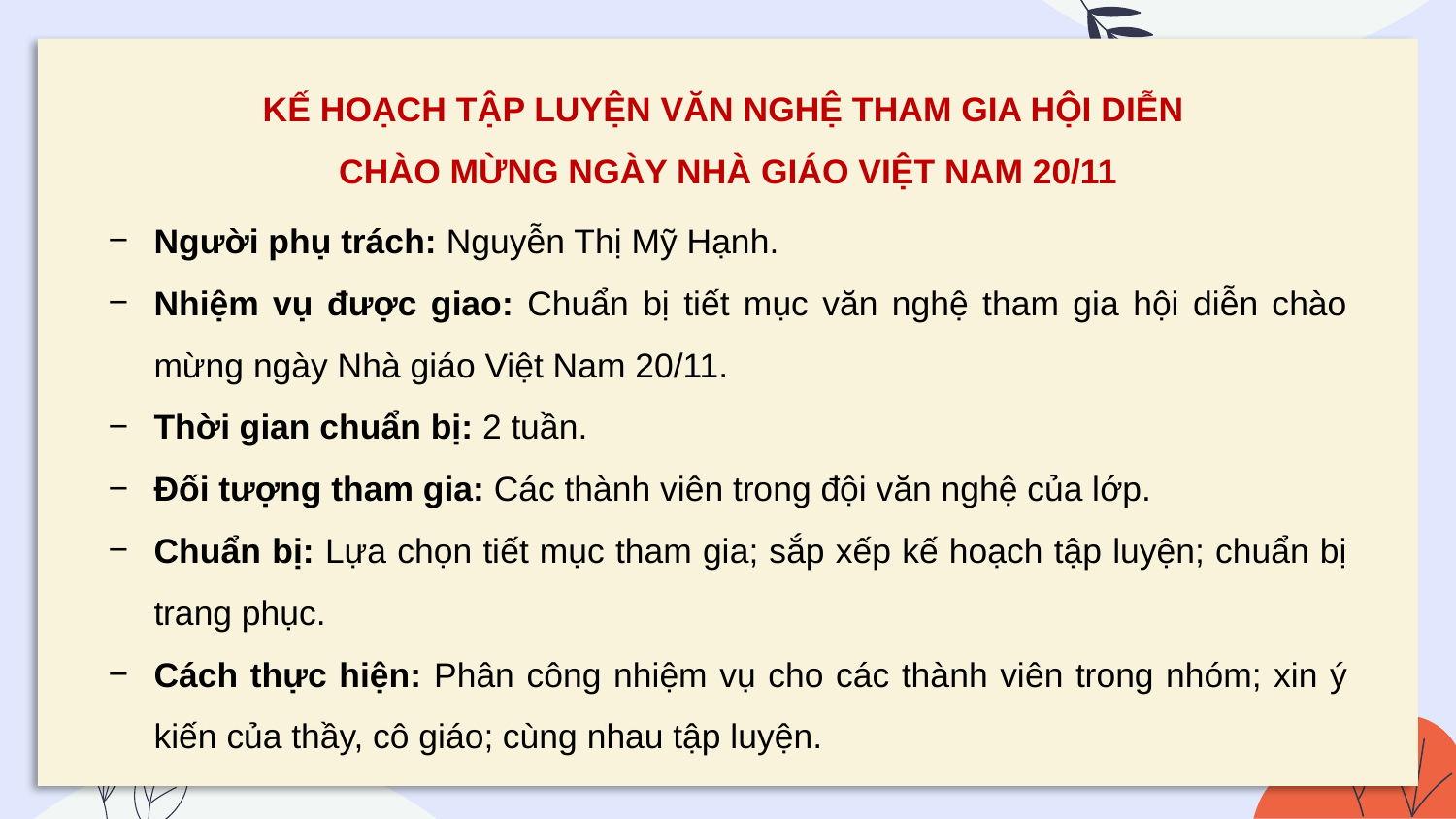

KẾ HOẠCH TẬP LUYỆN VĂN NGHỆ THAM GIA HỘI DIỄN
CHÀO MỪNG NGÀY NHÀ GIÁO VIỆT NAM 20/11
Người phụ trách: Nguyễn Thị Mỹ Hạnh.
Nhiệm vụ được giao: Chuẩn bị tiết mục văn nghệ tham gia hội diễn chào mừng ngày Nhà giáo Việt Nam 20/11.
Thời gian chuẩn bị: 2 tuần.
Đối tượng tham gia: Các thành viên trong đội văn nghệ của lớp.
Chuẩn bị: Lựa chọn tiết mục tham gia; sắp xếp kế hoạch tập luyện; chuẩn bị trang phục.
Cách thực hiện: Phân công nhiệm vụ cho các thành viên trong nhóm; xin ý kiến của thầy, cô giáo; cùng nhau tập luyện.